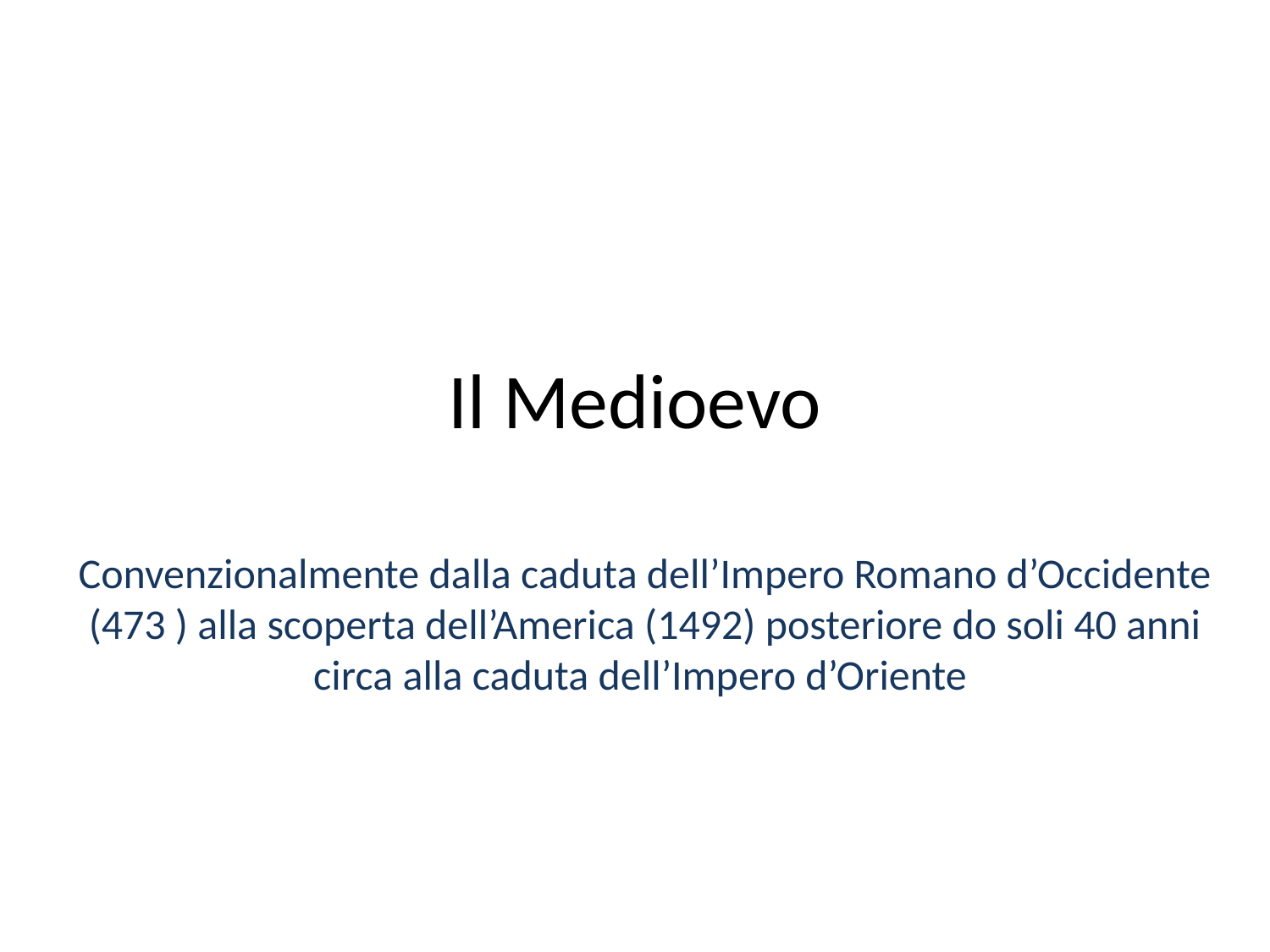

# Il Medioevo
Convenzionalmente dalla caduta dell’Impero Romano d’Occidente (473 ) alla scoperta dell’America (1492) posteriore do soli 40 anni circa alla caduta dell’Impero d’Oriente